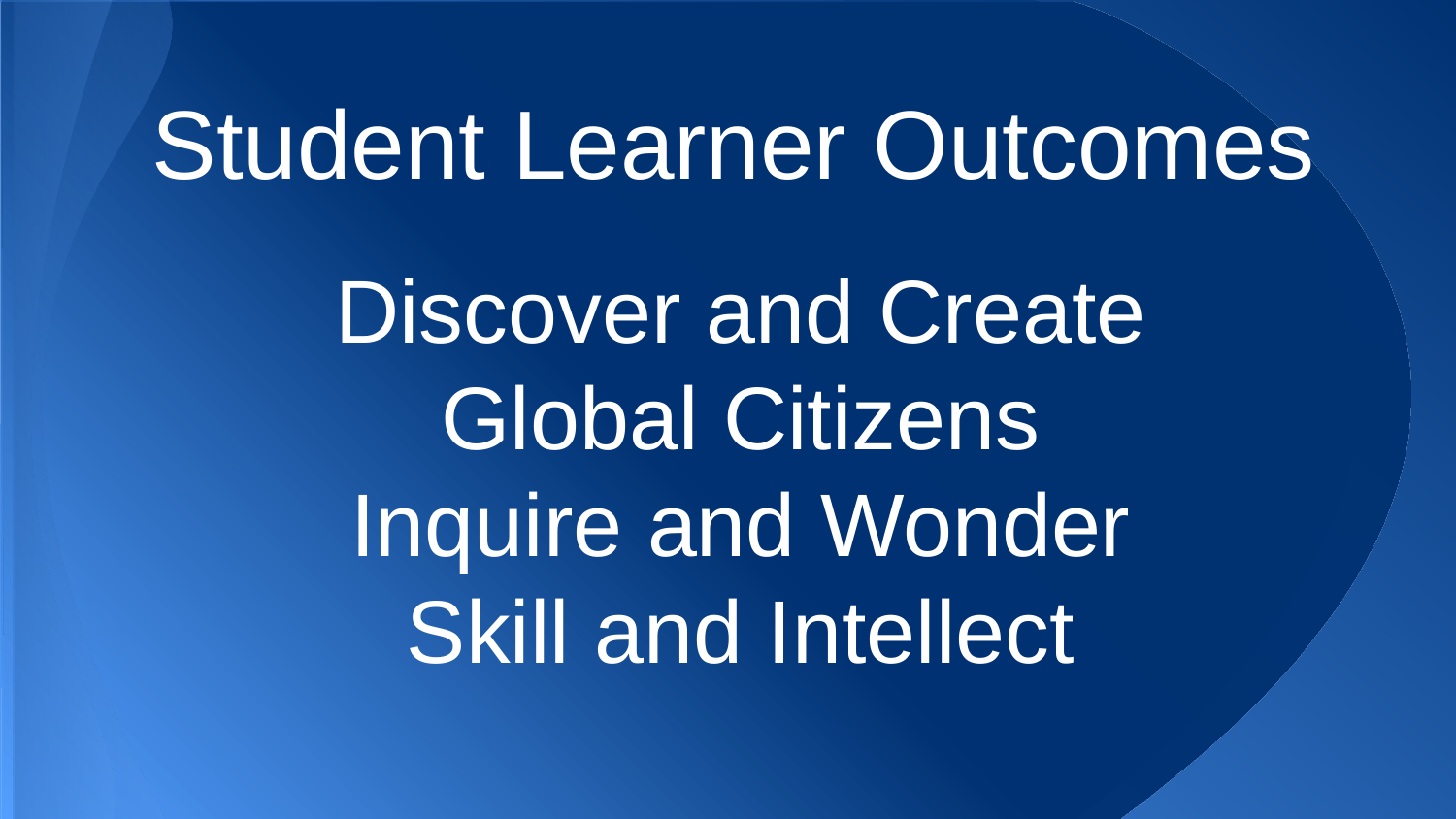

Student Learner Outcomes
Discover and Create
Global Citizens
Inquire and Wonder
Skill and Intellect